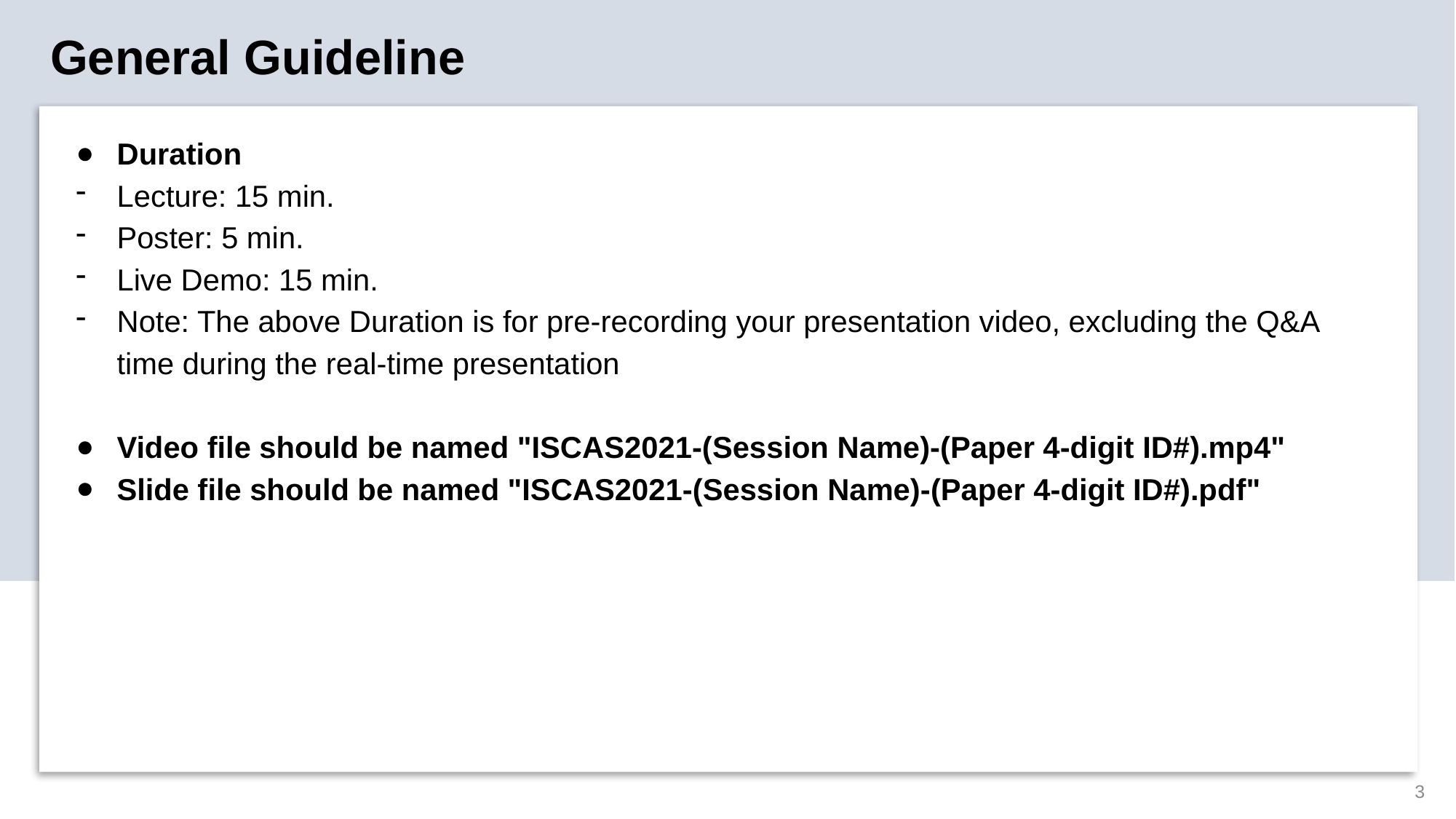

# General Guideline
Duration
Lecture: 15 min.
Poster: 5 min.
Live Demo: 15 min.
Note: The above Duration is for pre-recording your presentation video, excluding the Q&A time during the real-time presentation

Video file should be named "ISCAS2021-(Session Name)-(Paper 4-digit ID#).mp4"
Slide file should be named "ISCAS2021-(Session Name)-(Paper 4-digit ID#).pdf"
3